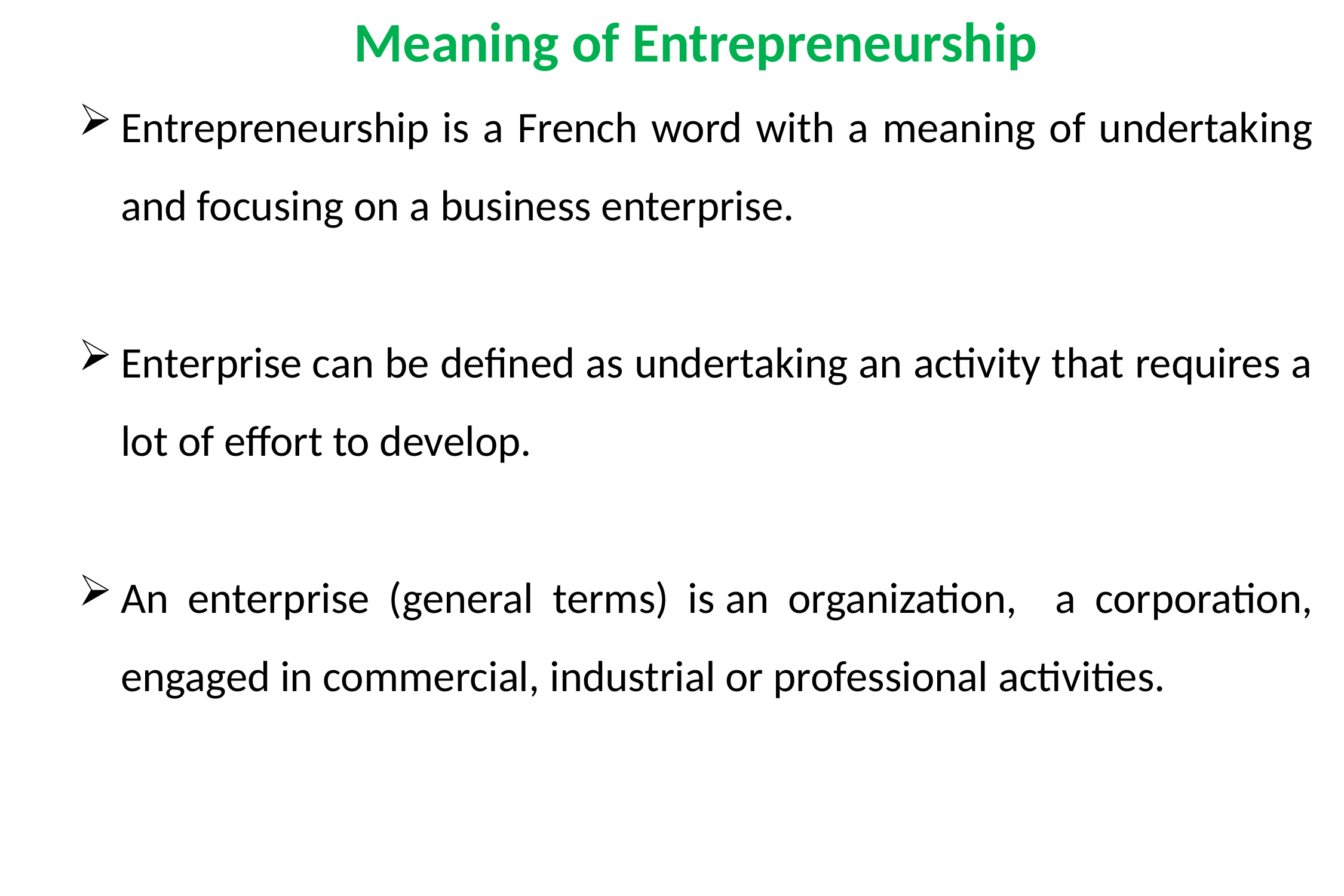

Meaning of Entrepreneurship
Entrepreneurship is a French word with a meaning of undertaking and focusing on a business enterprise.

Enterprise can be defined as undertaking an activity that requires a lot of effort to develop.

An enterprise (general terms) is an organization,  a corporation, engaged in commercial, industrial or professional activities.